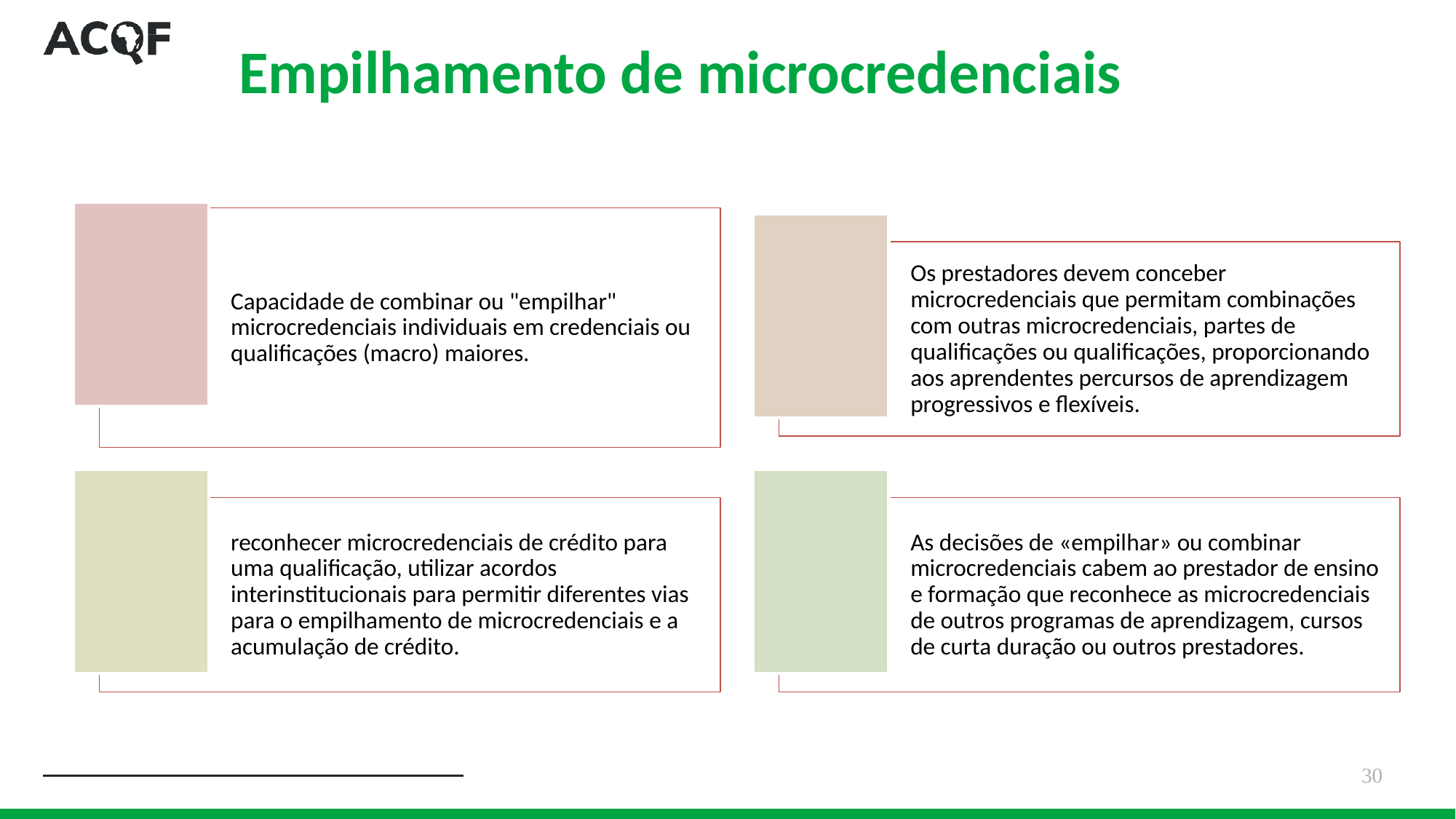

Empilhamento de microcredenciais
Capacidade de combinar ou "empilhar" microcredenciais individuais em credenciais ou qualificações (macro) maiores.
Os prestadores devem conceber microcredenciais que permitam combinações com outras microcredenciais, partes de qualificações ou qualificações, proporcionando aos aprendentes percursos de aprendizagem progressivos e flexíveis.
reconhecer microcredenciais de crédito para uma qualificação, utilizar acordos interinstitucionais para permitir diferentes vias para o empilhamento de microcredenciais e a acumulação de crédito.
As decisões de «empilhar» ou combinar microcredenciais cabem ao prestador de ensino e formação que reconhece as microcredenciais de outros programas de aprendizagem, cursos de curta duração ou outros prestadores.
30